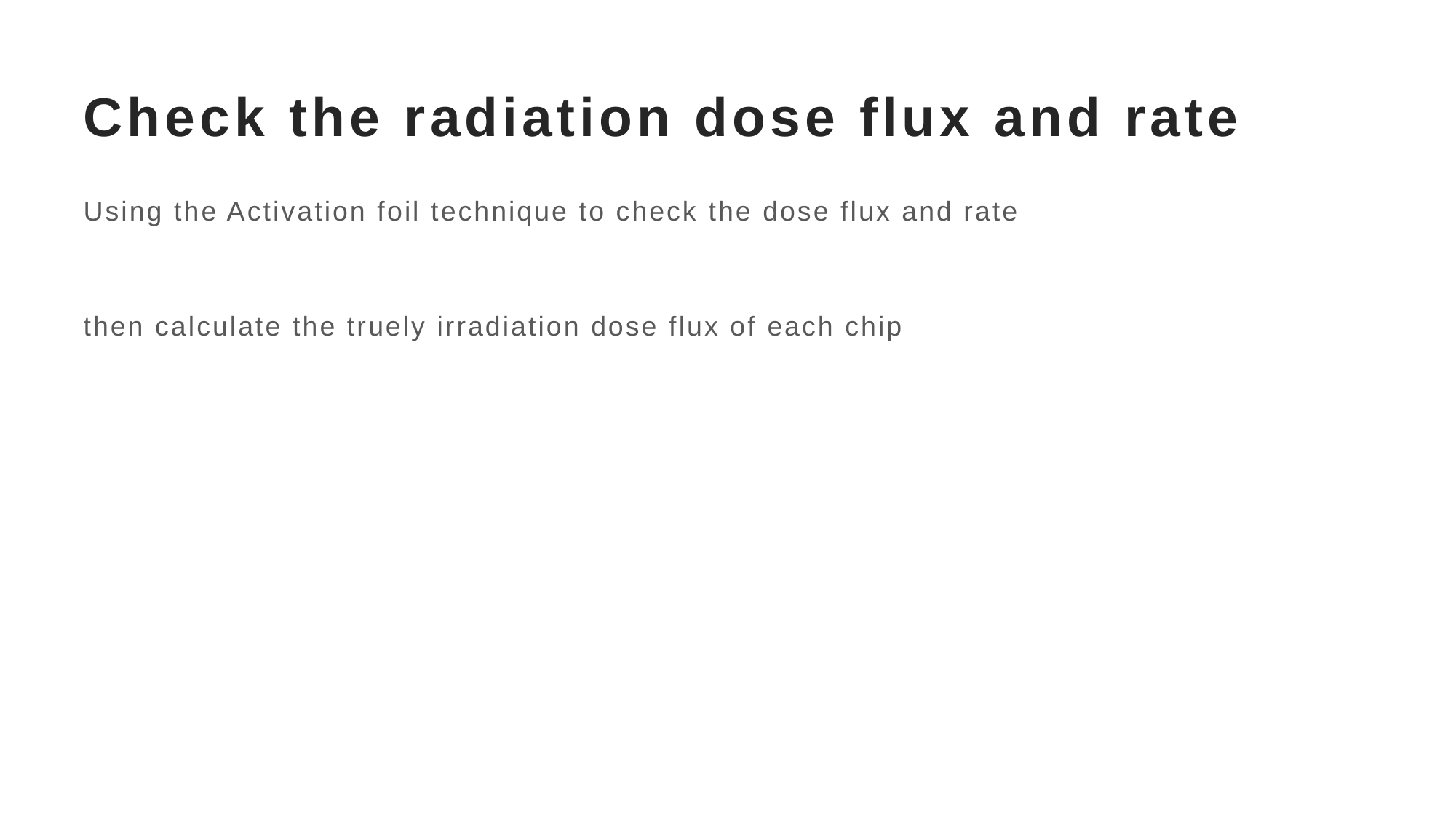

# Check the radiation dose flux and rate
Using the Activation foil technique to check the dose flux and rate

then calculate the truely irradiation dose flux of each chip